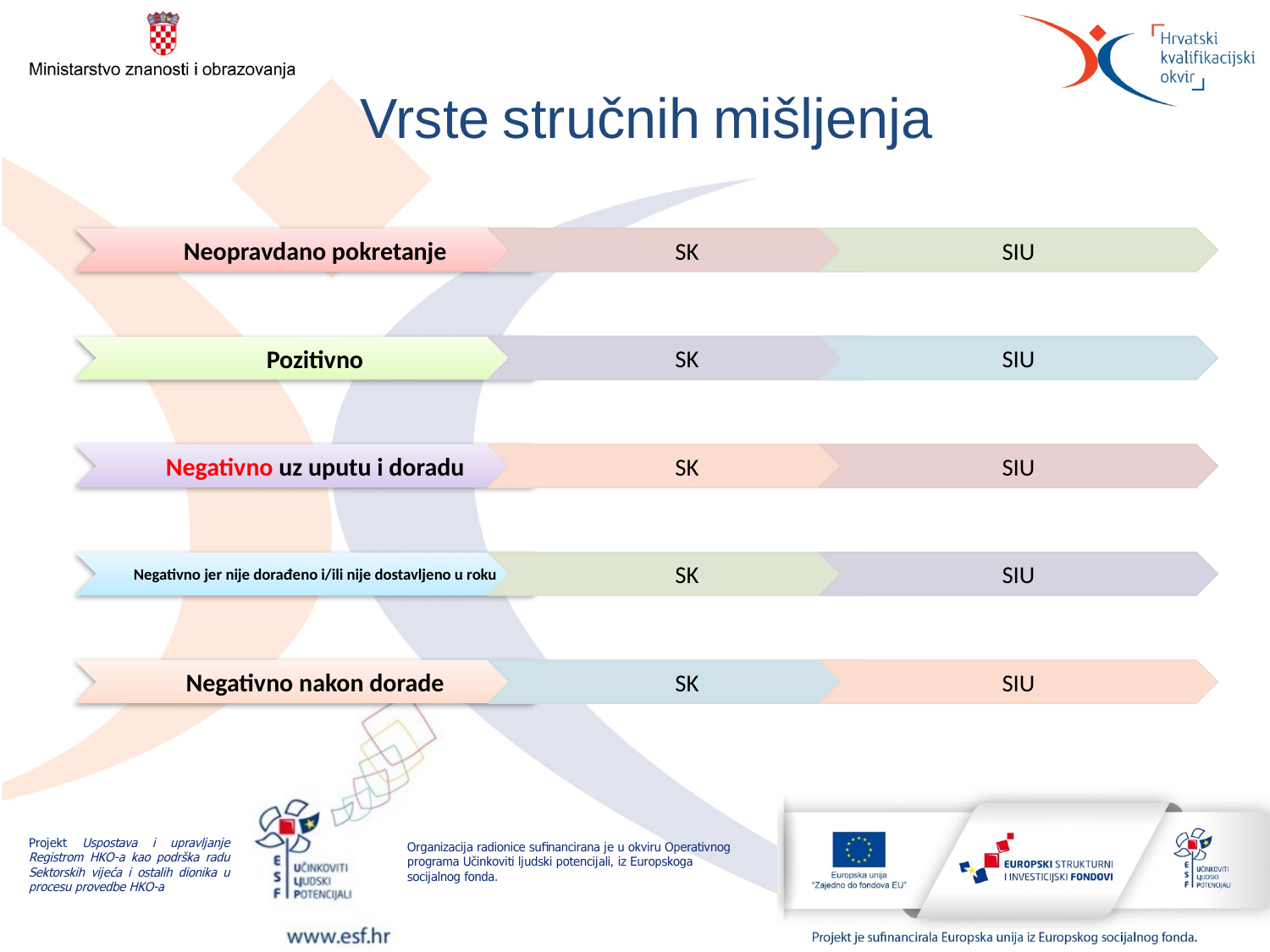

# Vrste stručnih mišljenja
Neopravdano pokretanje
SK
SIU
Pozitivno
SK
SIU
Negativno uz uputu i doradu
SK
SIU
Negativno jer nije dorađeno i/ili nije dostavljeno u roku
SK
SIU
Negativno nakon dorade
SK
SIU